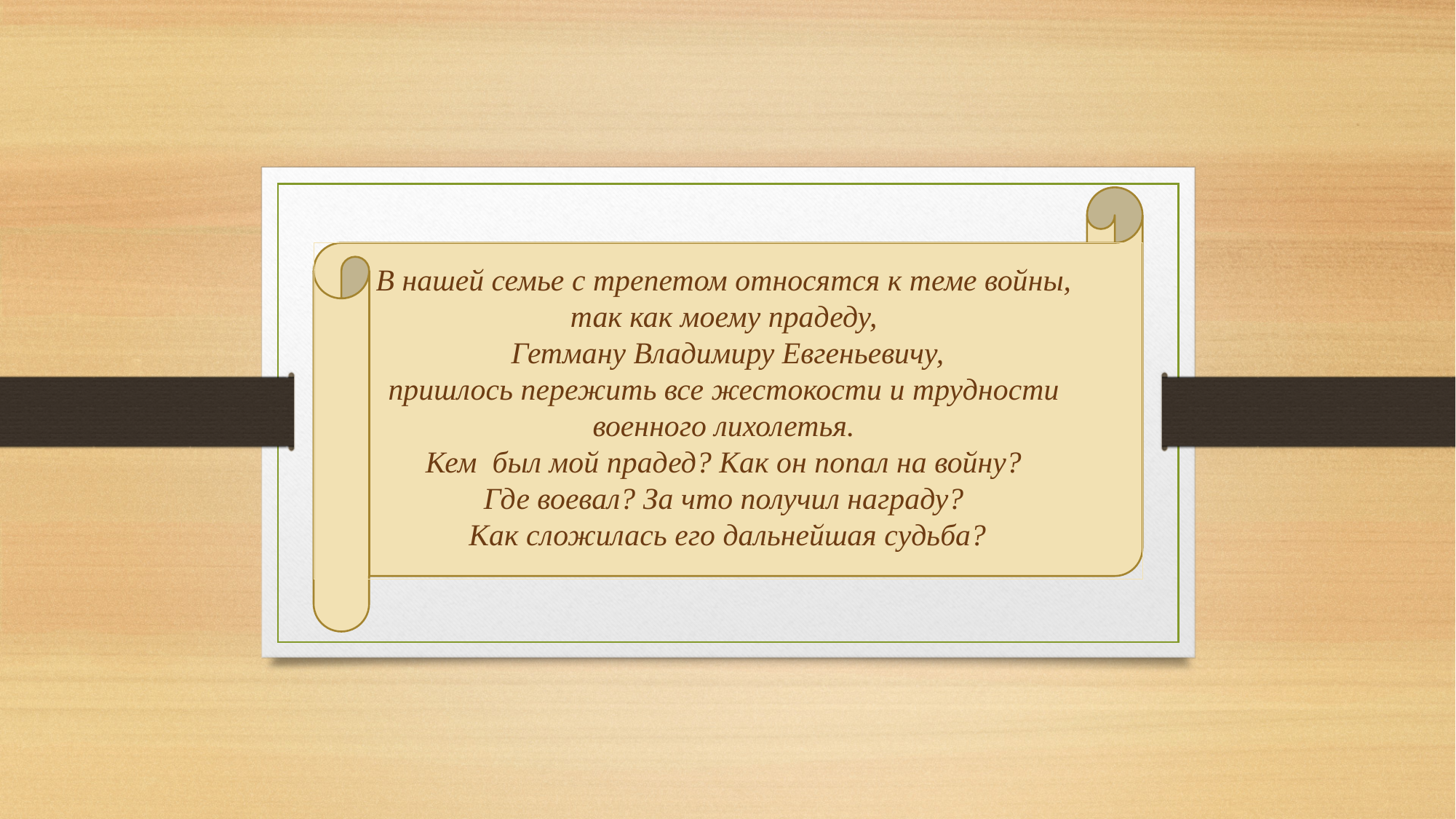

#
В нашей семье с трепетом относятся к теме войны,
так как моему прадеду,
Гетману Владимиру Евгеньевичу,
пришлось пережить все жестокости и трудности
военного лихолетья.
Кем  был мой прадед? Как он попал на войну?
Где воевал? За что получил награду?
Как сложилась его дальнейшая судьба?